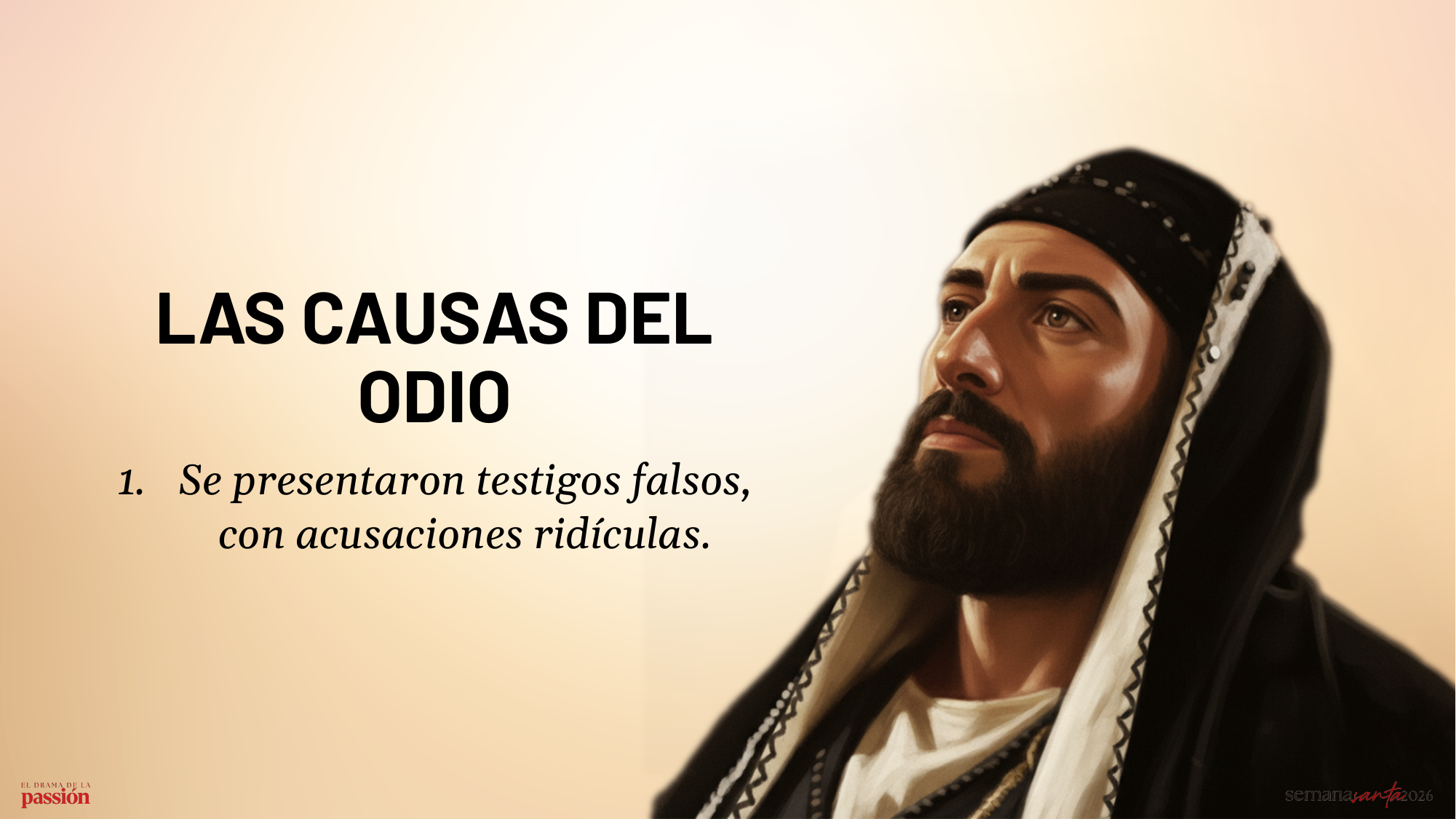

LAS CAUSAS DEL ODIO
Se presentaron testigos falsos, con acusaciones ridículas.